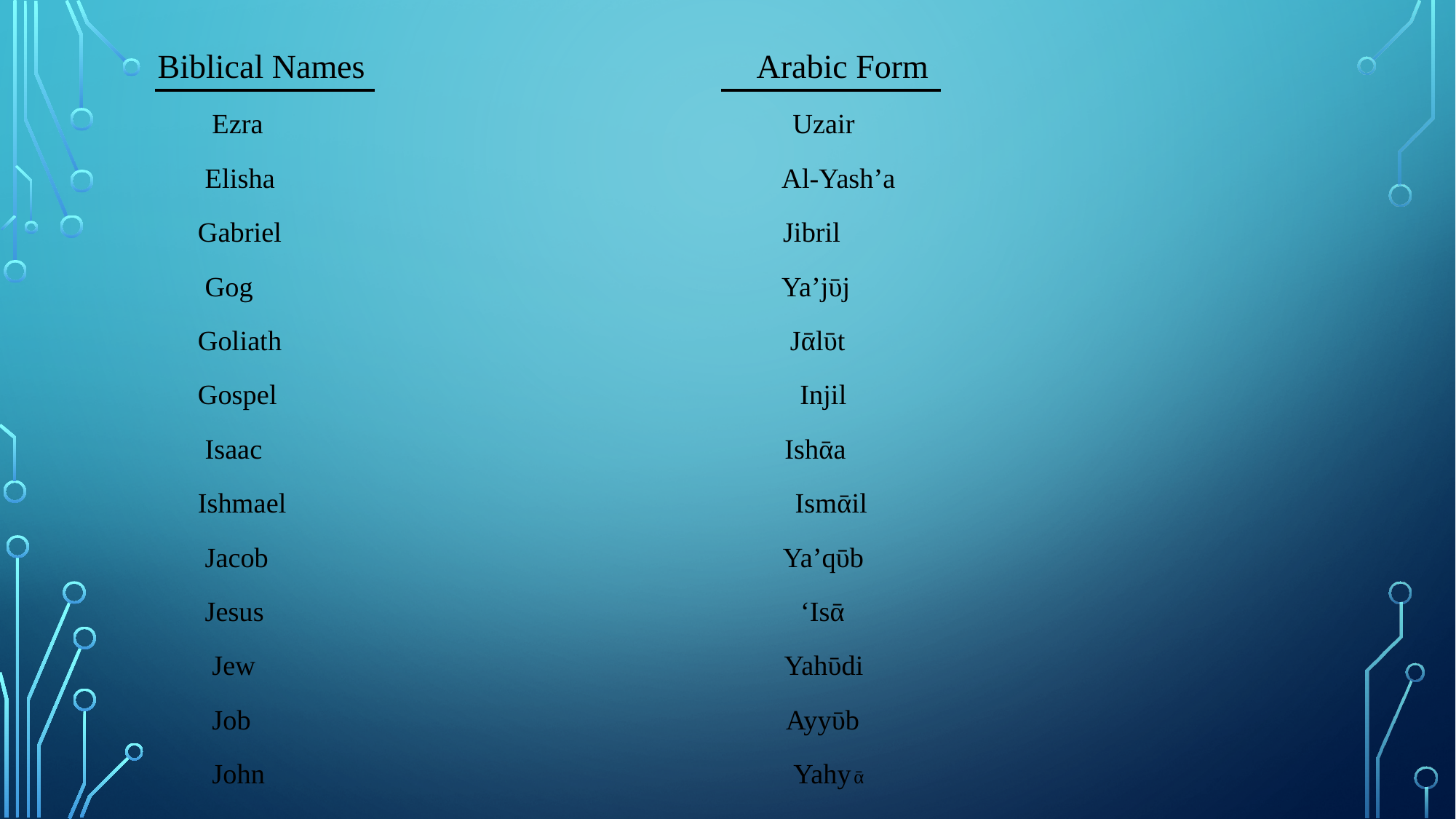

Biblical Names                                               Arabic Form
                       Ezra                                                                           Uzair
                      Elisha                                                                        Al-Yash’a
                     Gabriel                                                                       Jibril
                      Gog                                                                           Ya’jῡj
                     Goliath                                                                        Jᾱlῡt
                     Gospel                                                                          Injil
                      Isaac                                                                          Ishᾱa
                     Ishmael                                                                        Ismᾱil
                      Jacob                                                                         Ya’qῡb
                      Jesus                                                                            ‘Isᾱ
                       Jew                                                                           Yahῡdi
                       Job                                                                            Ayyῡb
                       John                                                                           Yahyᾱ